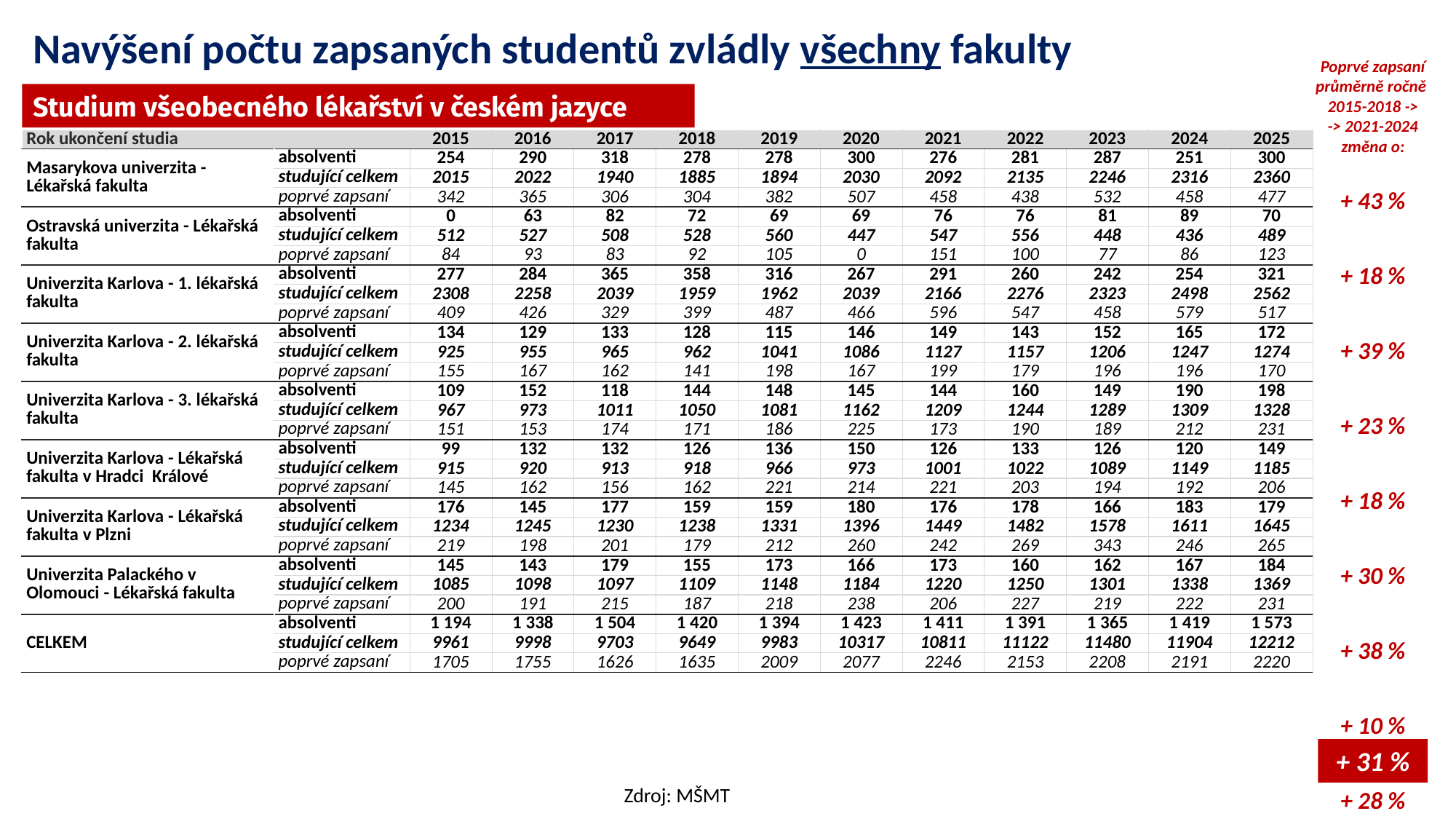

# Navýšení počtu zapsaných studentů zvládly všechny fakulty
Poprvé zapsaní průměrně ročně
2015-2018 ->
-> 2021-2024
změna o:
Studium všeobecného lékařství v českém jazyce
| Rok ukončení studia |  | 2015 | 2016 | 2017 | 2018 | 2019 | 2020 | 2021 | 2022 | 2023 | 2024 | 2025 |
| --- | --- | --- | --- | --- | --- | --- | --- | --- | --- | --- | --- | --- |
| Masarykova univerzita - Lékařská fakulta | absolventi | 254 | 290 | 318 | 278 | 278 | 300 | 276 | 281 | 287 | 251 | 300 |
|  | studující celkem | 2015 | 2022 | 1940 | 1885 | 1894 | 2030 | 2092 | 2135 | 2246 | 2316 | 2360 |
|  | poprvé zapsaní | 342 | 365 | 306 | 304 | 382 | 507 | 458 | 438 | 532 | 458 | 477 |
| Ostravská univerzita - Lékařská fakulta | absolventi | 0 | 63 | 82 | 72 | 69 | 69 | 76 | 76 | 81 | 89 | 70 |
|  | studující celkem | 512 | 527 | 508 | 528 | 560 | 447 | 547 | 556 | 448 | 436 | 489 |
|  | poprvé zapsaní | 84 | 93 | 83 | 92 | 105 | 0 | 151 | 100 | 77 | 86 | 123 |
| Univerzita Karlova - 1. lékařská fakulta | absolventi | 277 | 284 | 365 | 358 | 316 | 267 | 291 | 260 | 242 | 254 | 321 |
|  | studující celkem | 2308 | 2258 | 2039 | 1959 | 1962 | 2039 | 2166 | 2276 | 2323 | 2498 | 2562 |
|  | poprvé zapsaní | 409 | 426 | 329 | 399 | 487 | 466 | 596 | 547 | 458 | 579 | 517 |
| Univerzita Karlova - 2. lékařská fakulta | absolventi | 134 | 129 | 133 | 128 | 115 | 146 | 149 | 143 | 152 | 165 | 172 |
|  | studující celkem | 925 | 955 | 965 | 962 | 1041 | 1086 | 1127 | 1157 | 1206 | 1247 | 1274 |
|  | poprvé zapsaní | 155 | 167 | 162 | 141 | 198 | 167 | 199 | 179 | 196 | 196 | 170 |
| Univerzita Karlova - 3. lékařská fakulta | absolventi | 109 | 152 | 118 | 144 | 148 | 145 | 144 | 160 | 149 | 190 | 198 |
|  | studující celkem | 967 | 973 | 1011 | 1050 | 1081 | 1162 | 1209 | 1244 | 1289 | 1309 | 1328 |
|  | poprvé zapsaní | 151 | 153 | 174 | 171 | 186 | 225 | 173 | 190 | 189 | 212 | 231 |
| Univerzita Karlova - Lékařská fakulta v Hradci Králové | absolventi | 99 | 132 | 132 | 126 | 136 | 150 | 126 | 133 | 126 | 120 | 149 |
|  | studující celkem | 915 | 920 | 913 | 918 | 966 | 973 | 1001 | 1022 | 1089 | 1149 | 1185 |
|  | poprvé zapsaní | 145 | 162 | 156 | 162 | 221 | 214 | 221 | 203 | 194 | 192 | 206 |
| Univerzita Karlova - Lékařská fakulta v Plzni | absolventi | 176 | 145 | 177 | 159 | 159 | 180 | 176 | 178 | 166 | 183 | 179 |
|  | studující celkem | 1234 | 1245 | 1230 | 1238 | 1331 | 1396 | 1449 | 1482 | 1578 | 1611 | 1645 |
|  | poprvé zapsaní | 219 | 198 | 201 | 179 | 212 | 260 | 242 | 269 | 343 | 246 | 265 |
| Univerzita Palackého v Olomouci - Lékařská fakulta | absolventi | 145 | 143 | 179 | 155 | 173 | 166 | 173 | 160 | 162 | 167 | 184 |
|  | studující celkem | 1085 | 1098 | 1097 | 1109 | 1148 | 1184 | 1220 | 1250 | 1301 | 1338 | 1369 |
|  | poprvé zapsaní | 200 | 191 | 215 | 187 | 218 | 238 | 206 | 227 | 219 | 222 | 231 |
| CELKEM | absolventi | 1 194 | 1 338 | 1 504 | 1 420 | 1 394 | 1 423 | 1 411 | 1 391 | 1 365 | 1 419 | 1 573 |
|  | studující celkem | 9961 | 9998 | 9703 | 9649 | 9983 | 10317 | 10811 | 11122 | 11480 | 11904 | 12212 |
|  | poprvé zapsaní | 1705 | 1755 | 1626 | 1635 | 2009 | 2077 | 2246 | 2153 | 2208 | 2191 | 2220 |
| + 43 % |
| --- |
|  |
|  |
| + 18 % |
|  |
|  |
| + 39 % |
|  |
|  |
| + 23 % |
|  |
|  |
| + 18 % |
|  |
|  |
| + 30 % |
|  |
|  |
| + 38 % |
|  |
|  |
| + 10 % |
|  |
|  |
| + 28 % |
+ 31 %
Zdroj: MŠMT